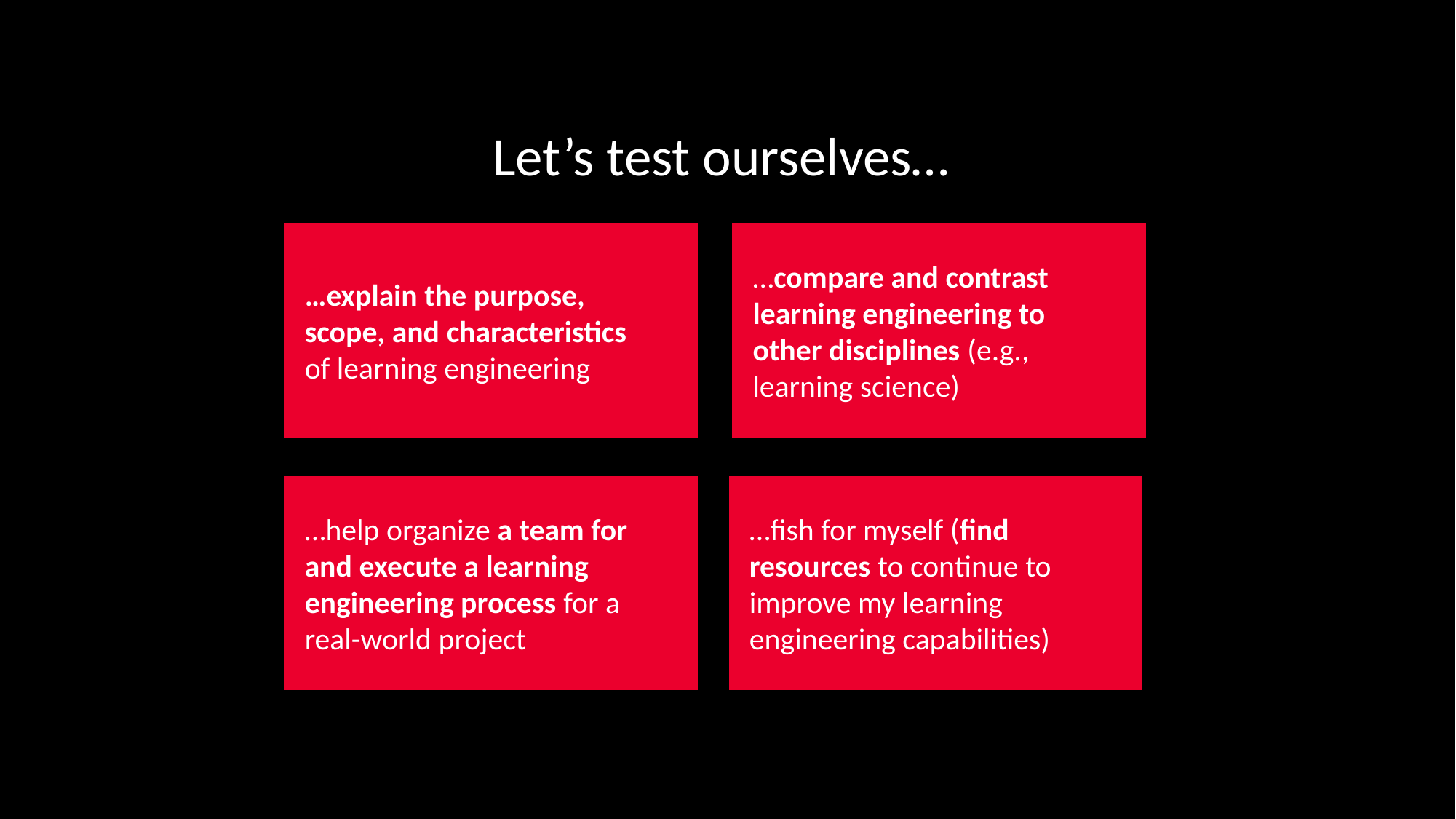

Let’s test ourselves…
…explain the purpose, scope, and characteristics of learning engineering
…compare and contrast learning engineering to other disciplines (e.g., learning science)
…help organize a team for and execute a learning engineering process for a real-world project
…fish for myself (find resources to continue to improve my learning engineering capabilities)